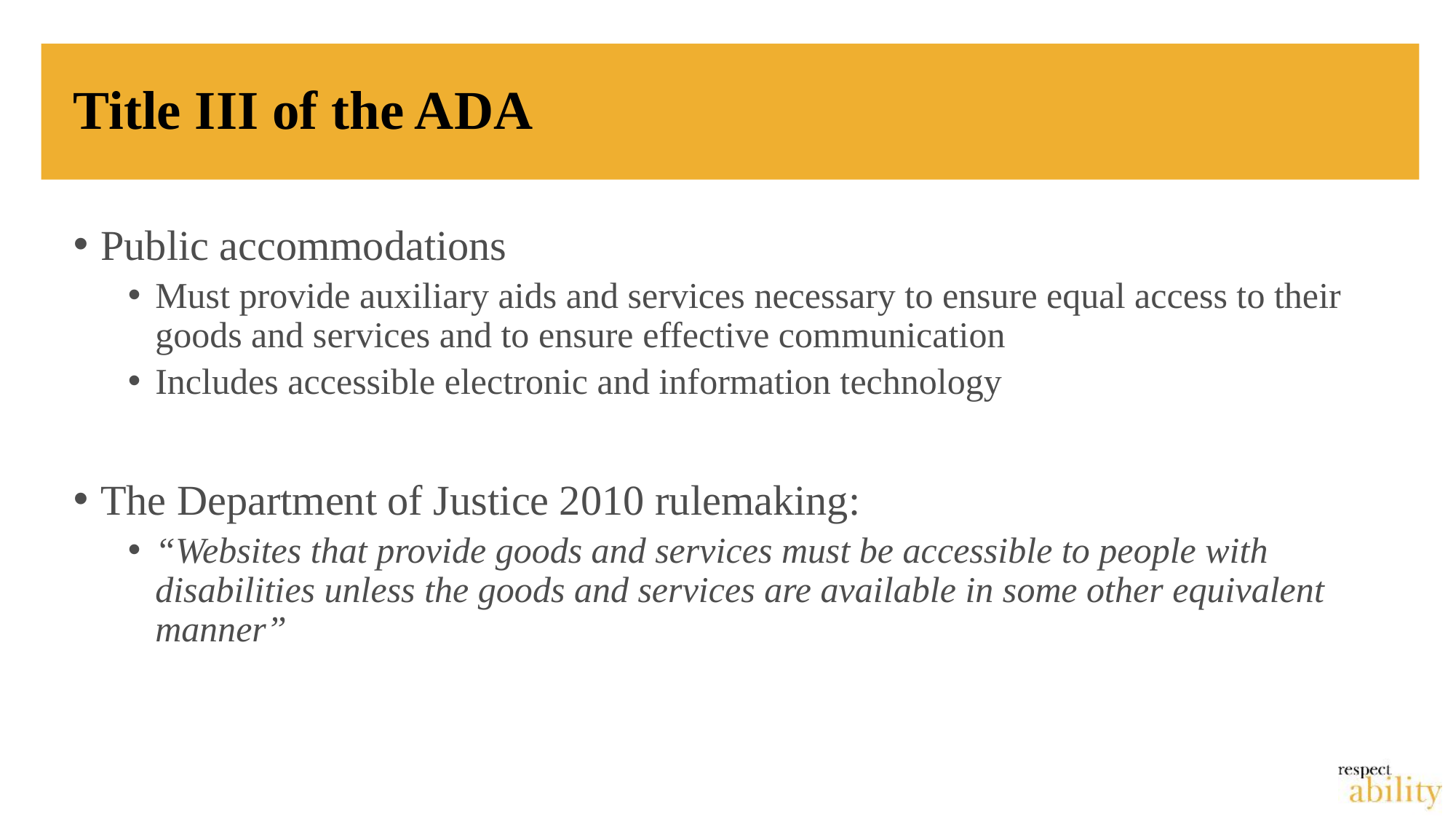

# Title III of the ADA
Public accommodations
Must provide auxiliary aids and services necessary to ensure equal access to their goods and services and to ensure effective communication
Includes accessible electronic and information technology

The Department of Justice 2010 rulemaking:
“Websites that provide goods and services must be accessible to people with disabilities unless the goods and services are available in some other equivalent manner”